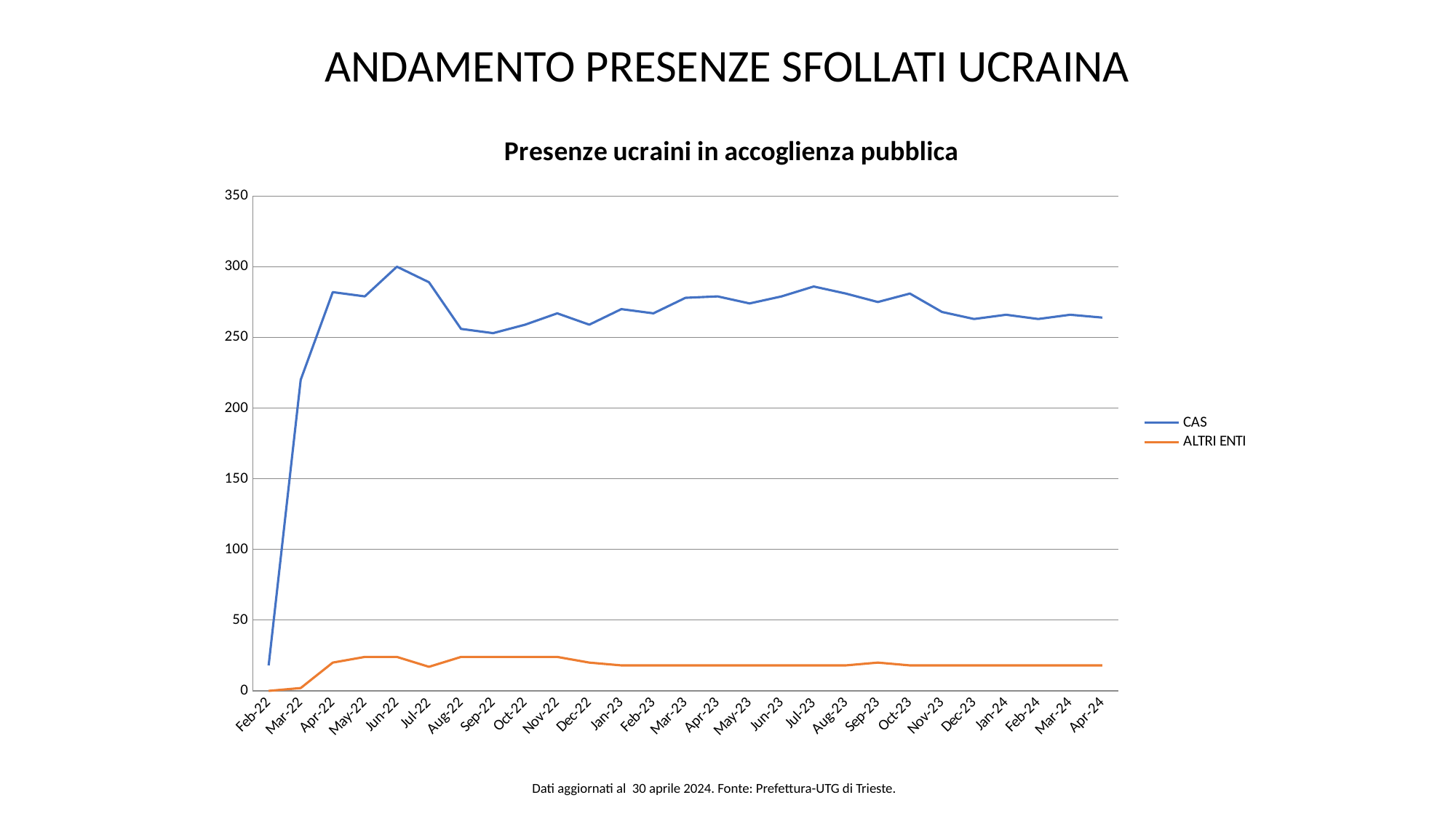

ANDAMENTO PRESENZE SFOLLATI UCRAINA

### Chart: Presenze ucraini in accoglienza pubblica

| Category | CAS | ALTRI ENTI |
|---|---|---|
| 44593 | 18.0 | 0.0 |
| 44621 | 220.0 | 2.0 |
| 44652 | 282.0 | 20.0 |
| 44682 | 279.0 | 24.0 |
| 44713 | 300.0 | 24.0 |
| 44743 | 289.0 | 17.0 |
| 44774 | 256.0 | 24.0 |
| 44805 | 253.0 | 24.0 |
| 44835 | 259.0 | 24.0 |
| 44866 | 267.0 | 24.0 |
| 44896 | 259.0 | 20.0 |
| 44927 | 270.0 | 18.0 |
| 44958 | 267.0 | 18.0 |
| 44986 | 278.0 | 18.0 |
| 45017 | 279.0 | 18.0 |
| 45047 | 274.0 | 18.0 |
| 45078 | 279.0 | 18.0 |
| 45108 | 286.0 | 18.0 |
| 45139 | 281.0 | 18.0 |
| 45170 | 275.0 | 20.0 |
| 45200 | 281.0 | 18.0 |
| 45231 | 268.0 | 18.0 |
| 45261 | 263.0 | 18.0 |
| 45292 | 266.0 | 18.0 |
| 45323 | 263.0 | 18.0 |
| 45352 | 266.0 | 18.0 |
| 45383 | 264.0 | 18.0 |
Dati aggiornati al  30 aprile 2024. Fonte: Prefettura-UTG di Trieste.